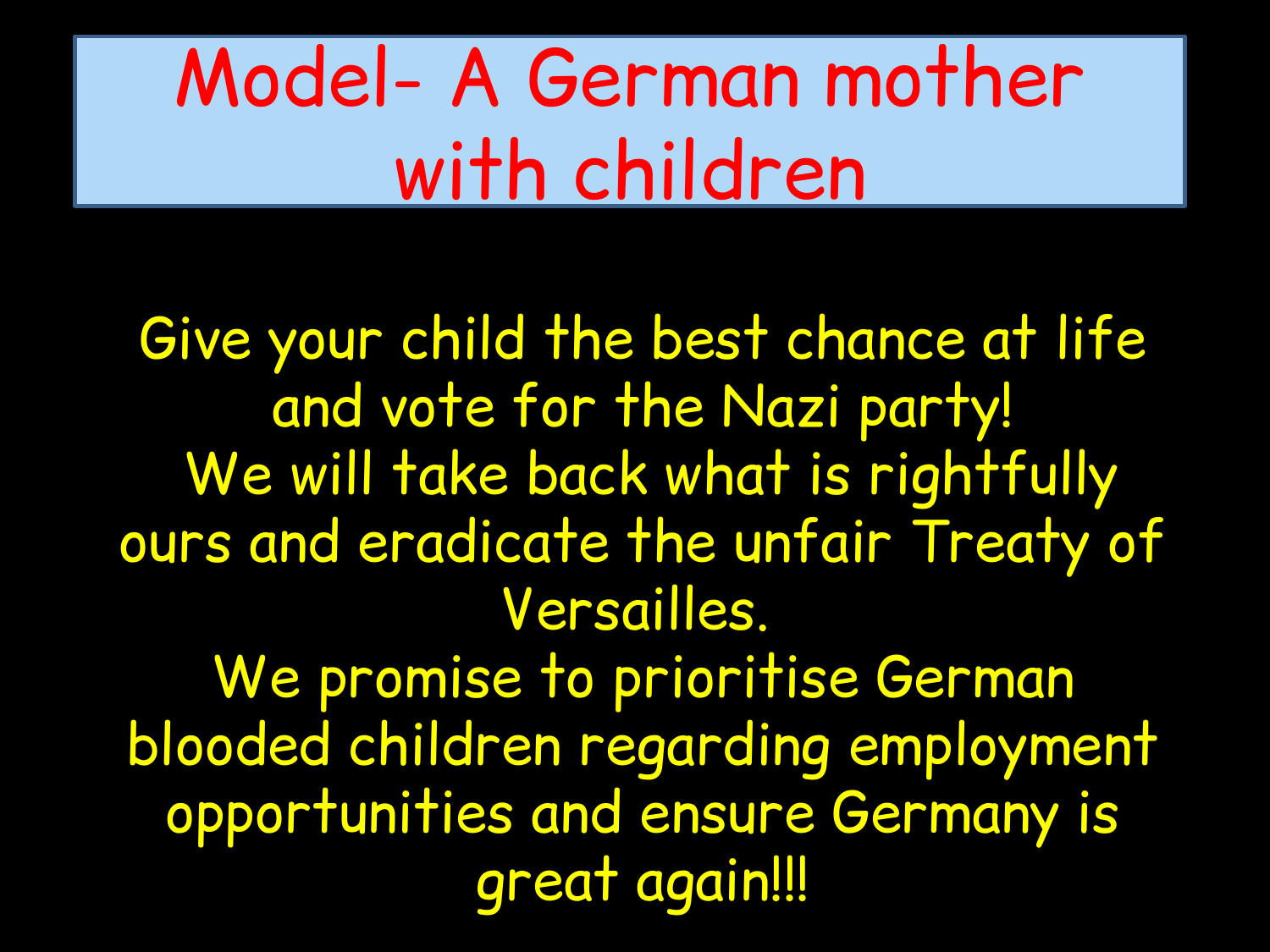

Model- A German mother with children
Give your child the best chance at life and vote for the Nazi party!
 We will take back what is rightfully ours and eradicate the unfair Treaty of Versailles.
We promise to prioritise German blooded children regarding employment opportunities and ensure Germany is great again!!!